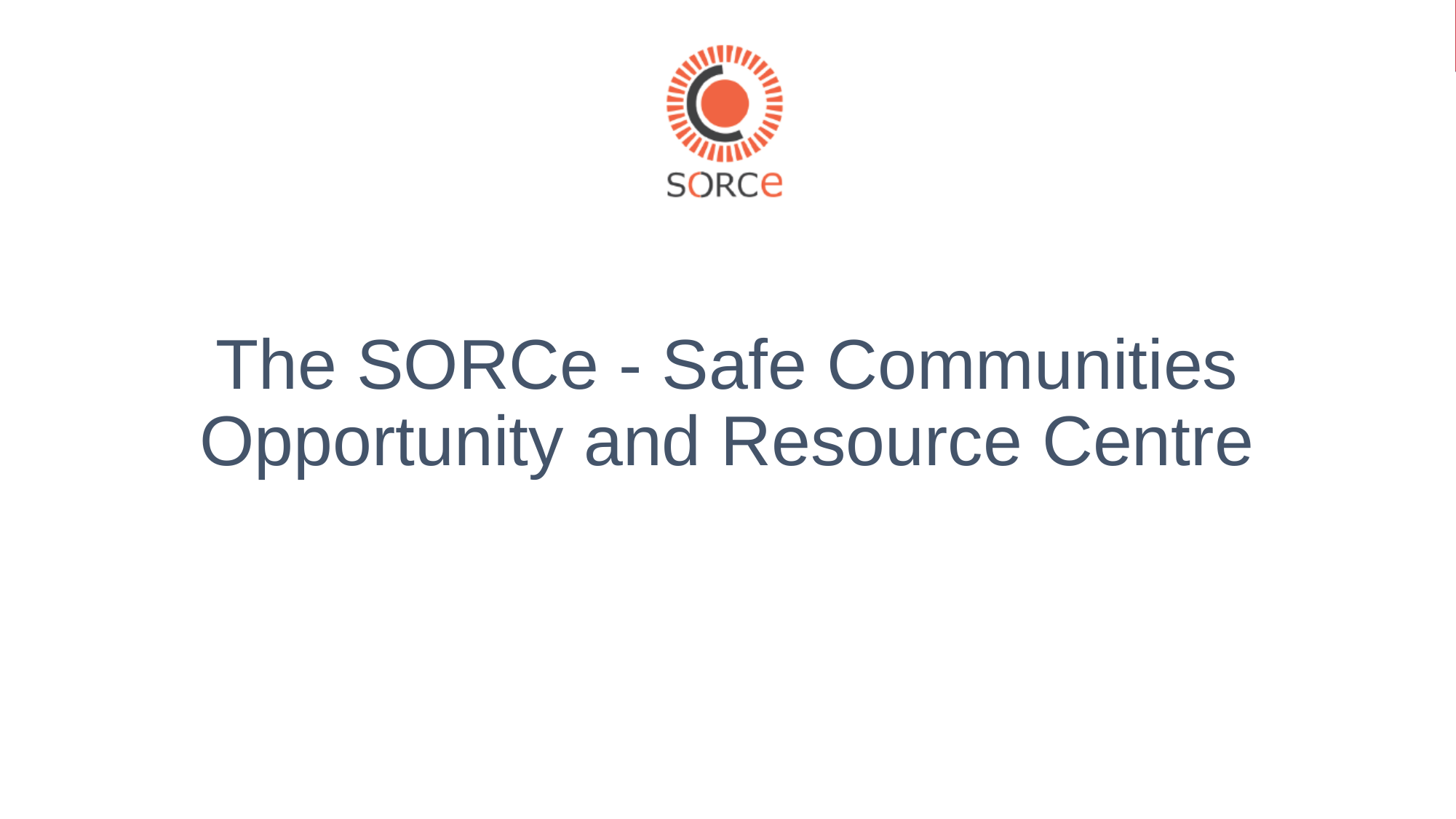

# The SORCe - Safe Communities Opportunity and Resource Centre